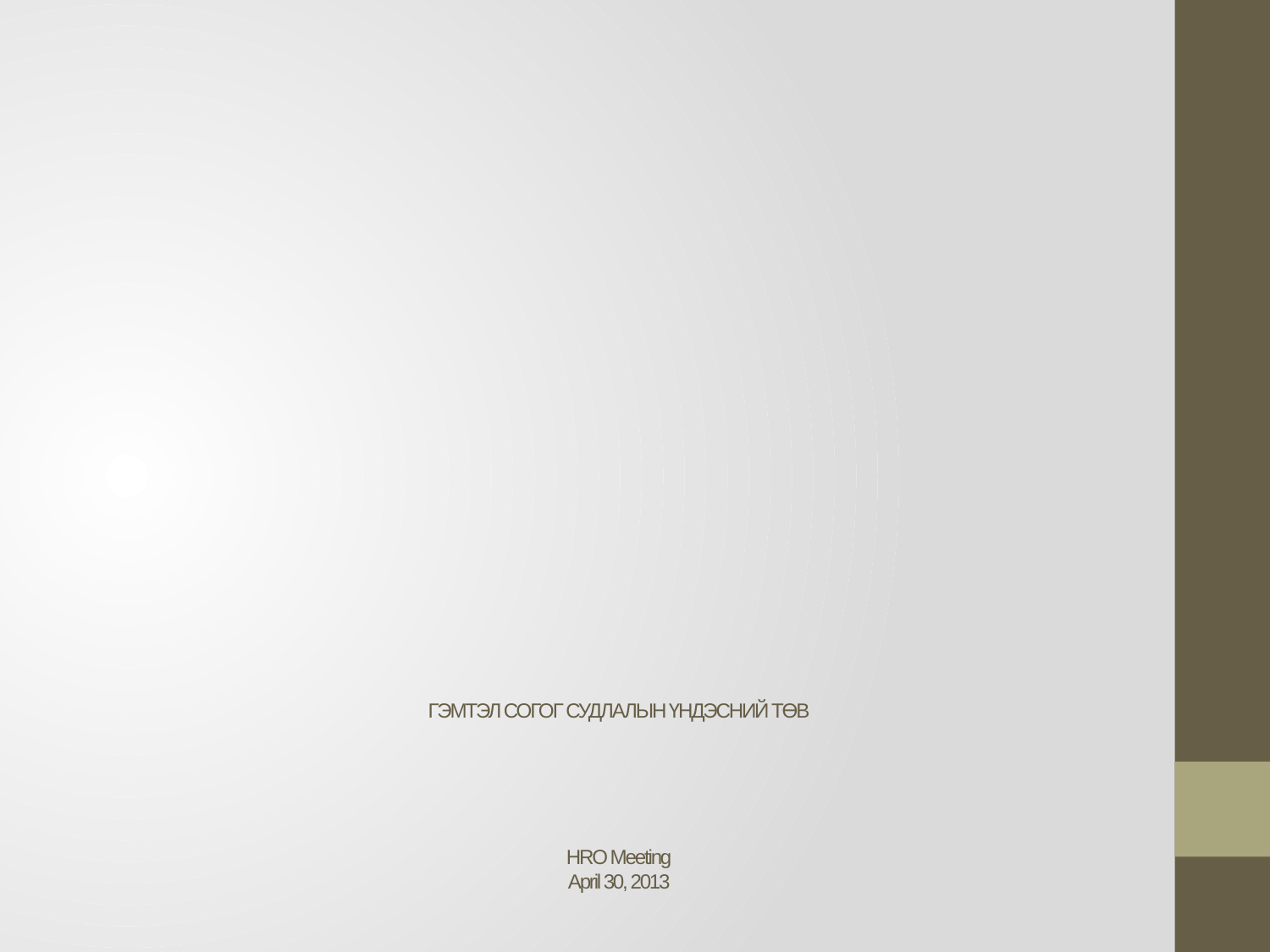

# ГЭМТЭЛ СОГОГ СУДЛАЛЫН ҮНДЭСНИЙ ТӨВ HRO Meeting April 30, 2013